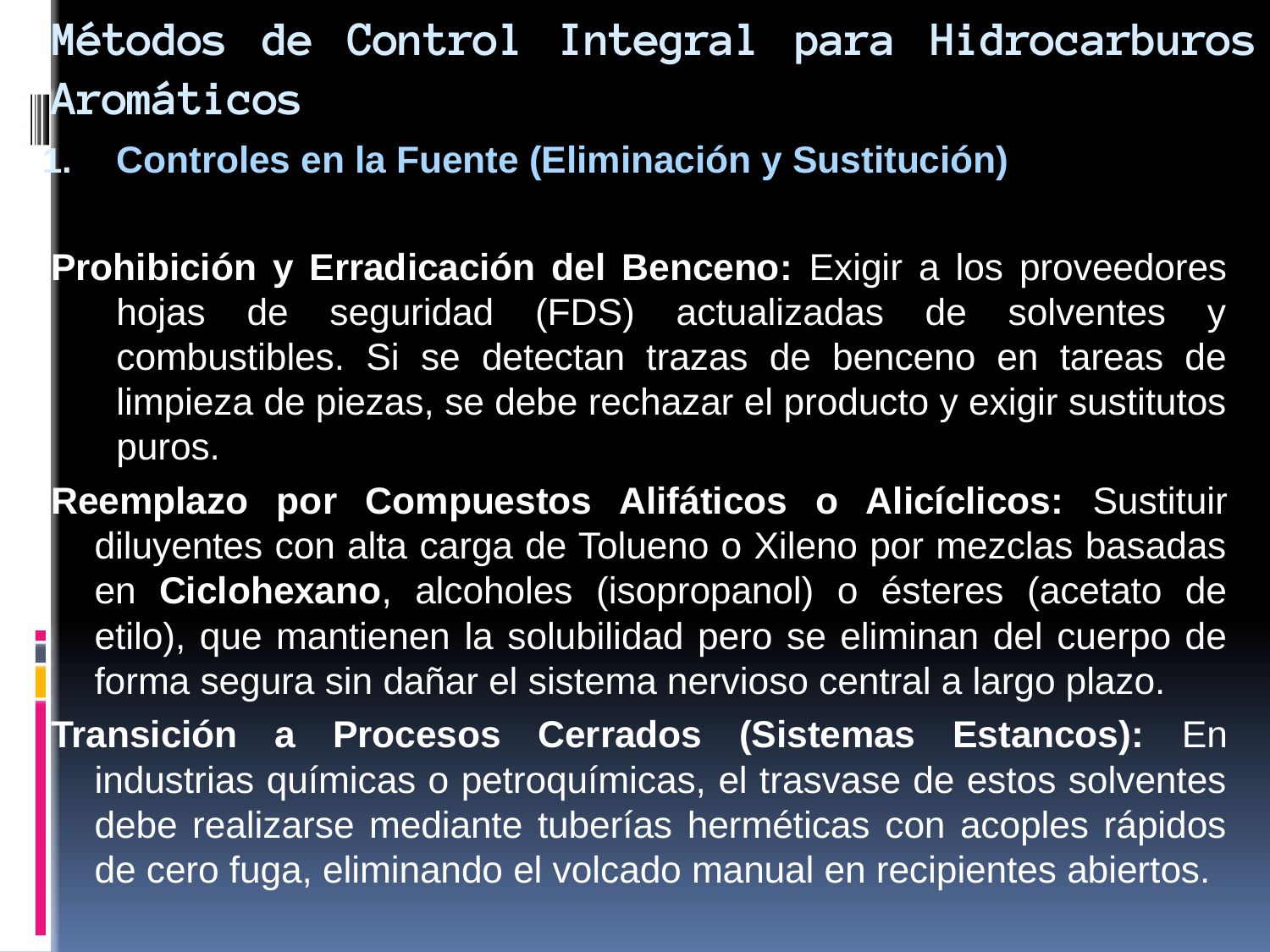

# Métodos de Control Integral para Hidrocarburos Aromáticos
Controles en la Fuente (Eliminación y Sustitución)

Prohibición y Erradicación del Benceno: Exigir a los proveedores hojas de seguridad (FDS) actualizadas de solventes y combustibles. Si se detectan trazas de benceno en tareas de limpieza de piezas, se debe rechazar el producto y exigir sustitutos puros.
Reemplazo por Compuestos Alifáticos o Alicíclicos: Sustituir diluyentes con alta carga de Tolueno o Xileno por mezclas basadas en Ciclohexano, alcoholes (isopropanol) o ésteres (acetato de etilo), que mantienen la solubilidad pero se eliminan del cuerpo de forma segura sin dañar el sistema nervioso central a largo plazo.
Transición a Procesos Cerrados (Sistemas Estancos): En industrias químicas o petroquímicas, el trasvase de estos solventes debe realizarse mediante tuberías herméticas con acoples rápidos de cero fuga, eliminando el volcado manual en recipientes abiertos.